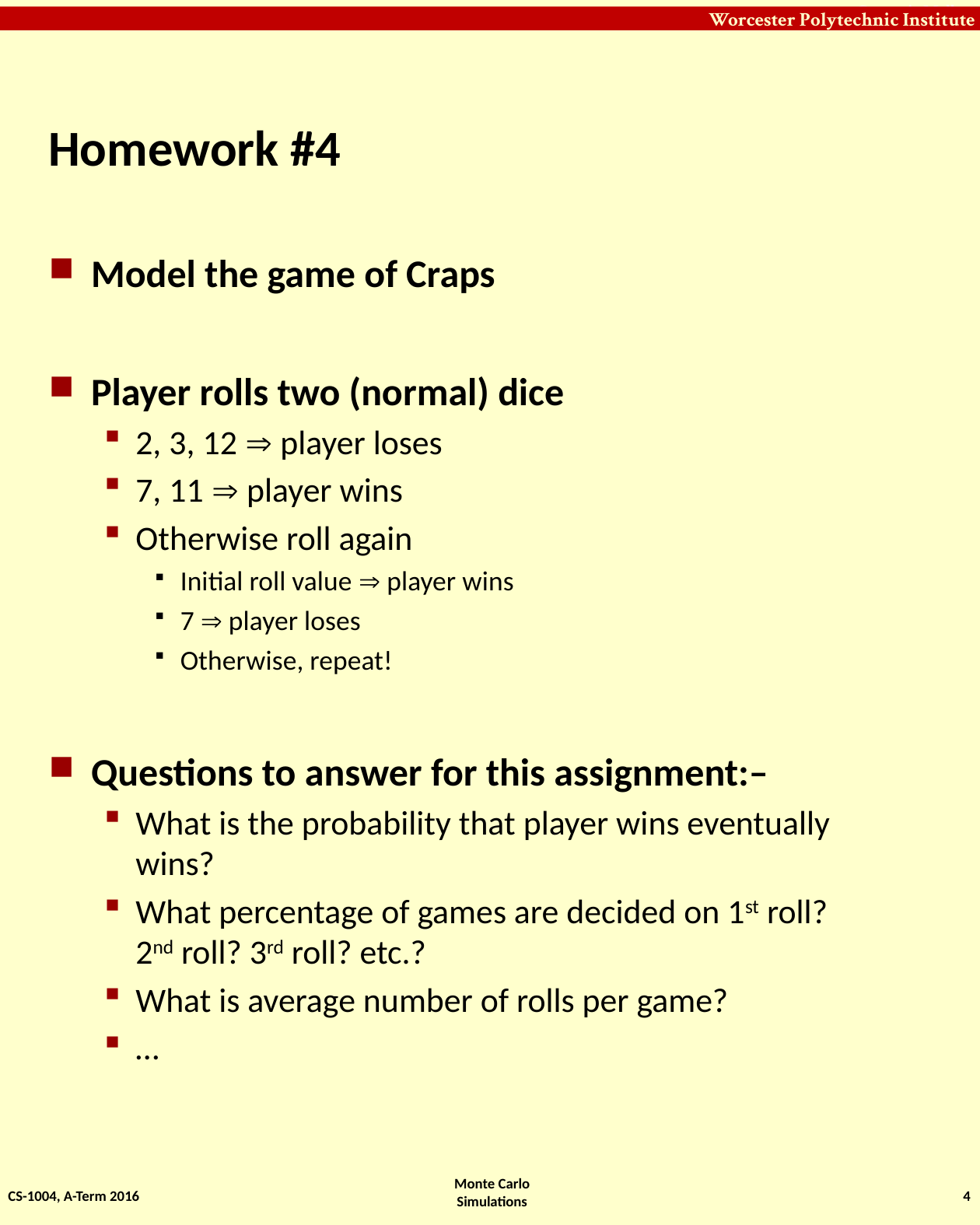

# Homework #4
Model the game of Craps

Player rolls two (normal) dice
2, 3, 12 ⇒ player loses
7, 11 ⇒ player wins
Otherwise roll again
Initial roll value ⇒ player wins
7 ⇒ player loses
Otherwise, repeat!

Questions to answer for this assignment:–
What is the probability that player wins eventually wins?
What percentage of games are decided on 1st roll?
2nd roll? 3rd roll? etc.?
What is average number of rolls per game?
…
CS-1004, A-Term 2016
4
Monte Carlo Simulations